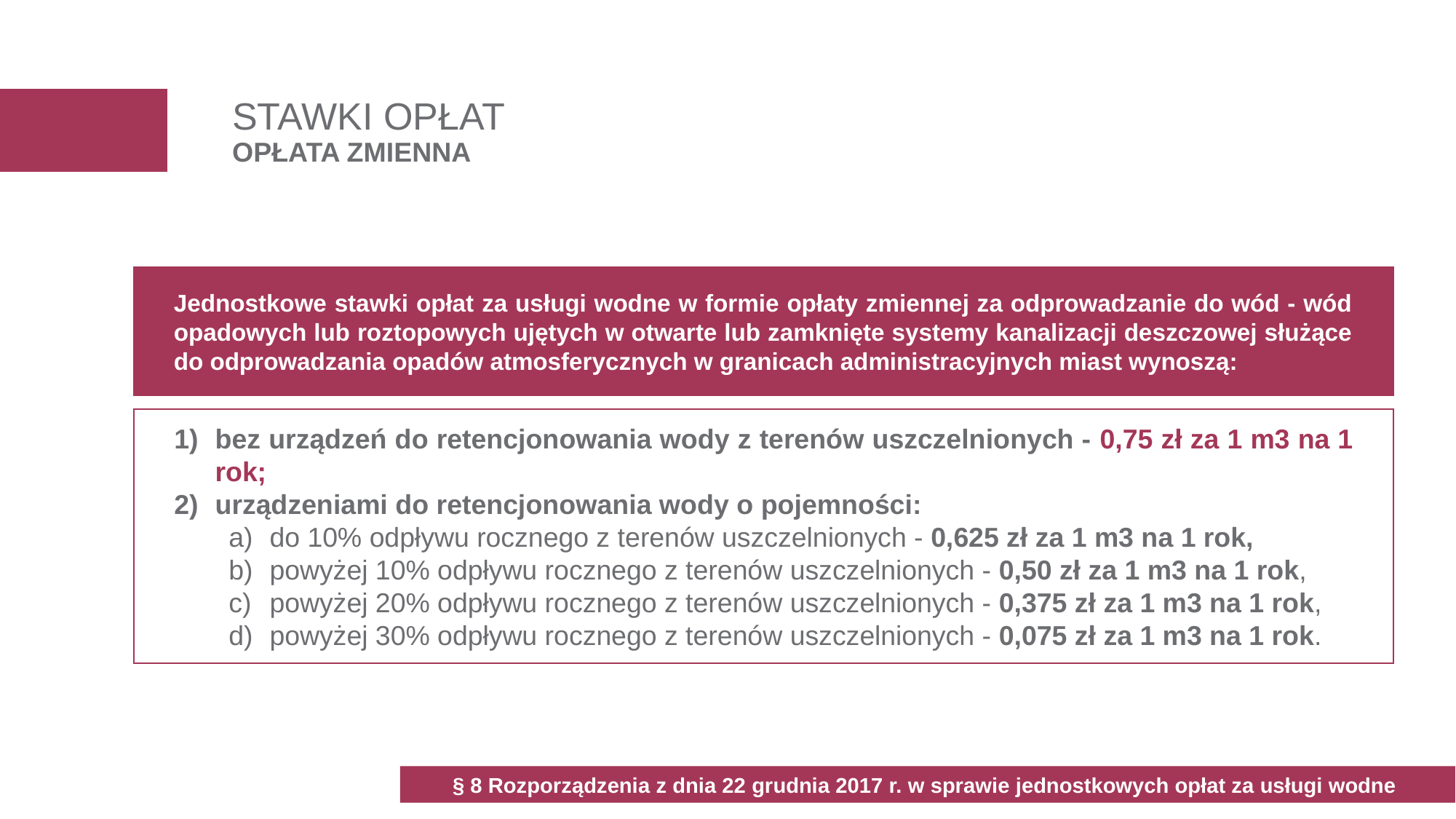

STAWKI OPŁAT
OPŁATA ZMIENNA
Jednostkowe stawki opłat za usługi wodne w formie opłaty zmiennej za odprowadzanie do wód - wód opadowych lub roztopowych ujętych w otwarte lub zamknięte systemy kanalizacji deszczowej służące do odprowadzania opadów atmosferycznych w granicach administracyjnych miast wynoszą:
bez urządzeń do retencjonowania wody z terenów uszczelnionych - 0,75 zł za 1 m3 na 1 rok;
urządzeniami do retencjonowania wody o pojemności:
do 10% odpływu rocznego z terenów uszczelnionych - 0,625 zł za 1 m3 na 1 rok,
powyżej 10% odpływu rocznego z terenów uszczelnionych - 0,50 zł za 1 m3 na 1 rok,
powyżej 20% odpływu rocznego z terenów uszczelnionych - 0,375 zł za 1 m3 na 1 rok,
powyżej 30% odpływu rocznego z terenów uszczelnionych - 0,075 zł za 1 m3 na 1 rok.
§ 8 Rozporządzenia z dnia 22 grudnia 2017 r. w sprawie jednostkowych opłat za usługi wodne